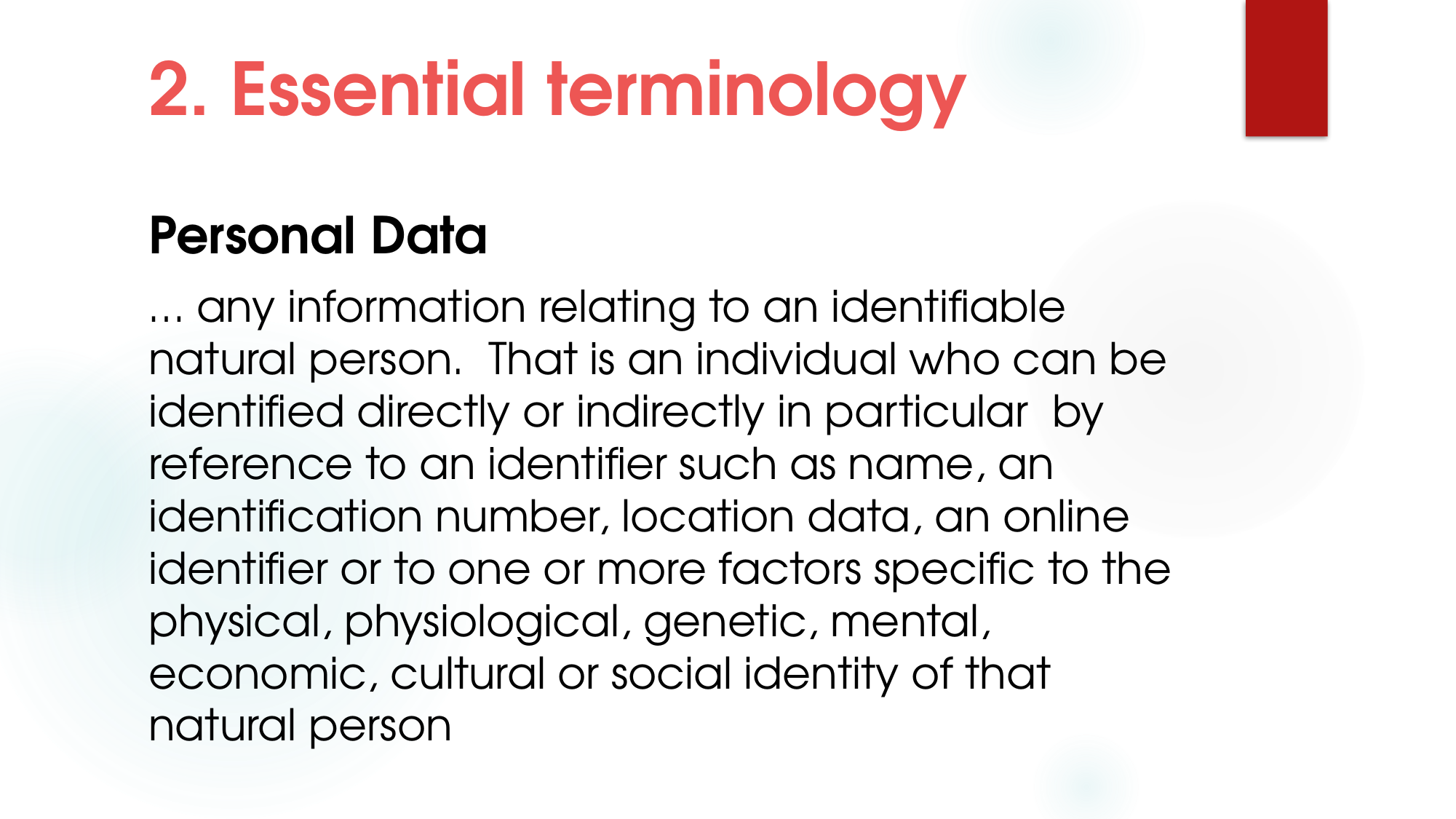

# 2. Essential terminology
Personal Data
… any information relating to an identifiable natural person.  That is an individual who can be identified directly or indirectly in particular  by reference to an identifier such as name, an identification number, location data, an online identifier or to one or more factors specific to the physical, physiological, genetic, mental, economic, cultural or social identity of that natural person